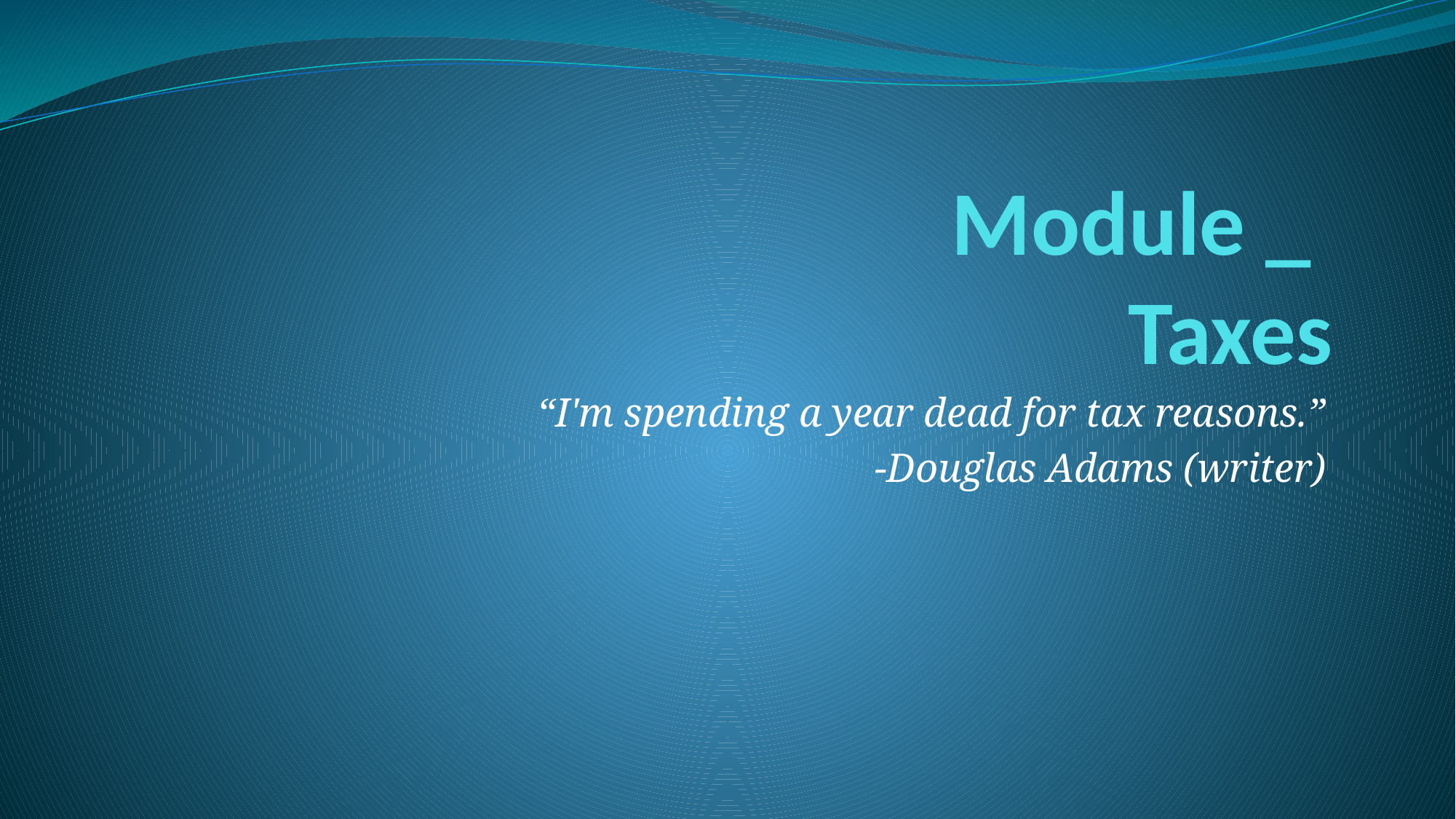

# Module _ Taxes
“I'm spending a year dead for tax reasons.”
-Douglas Adams (writer)